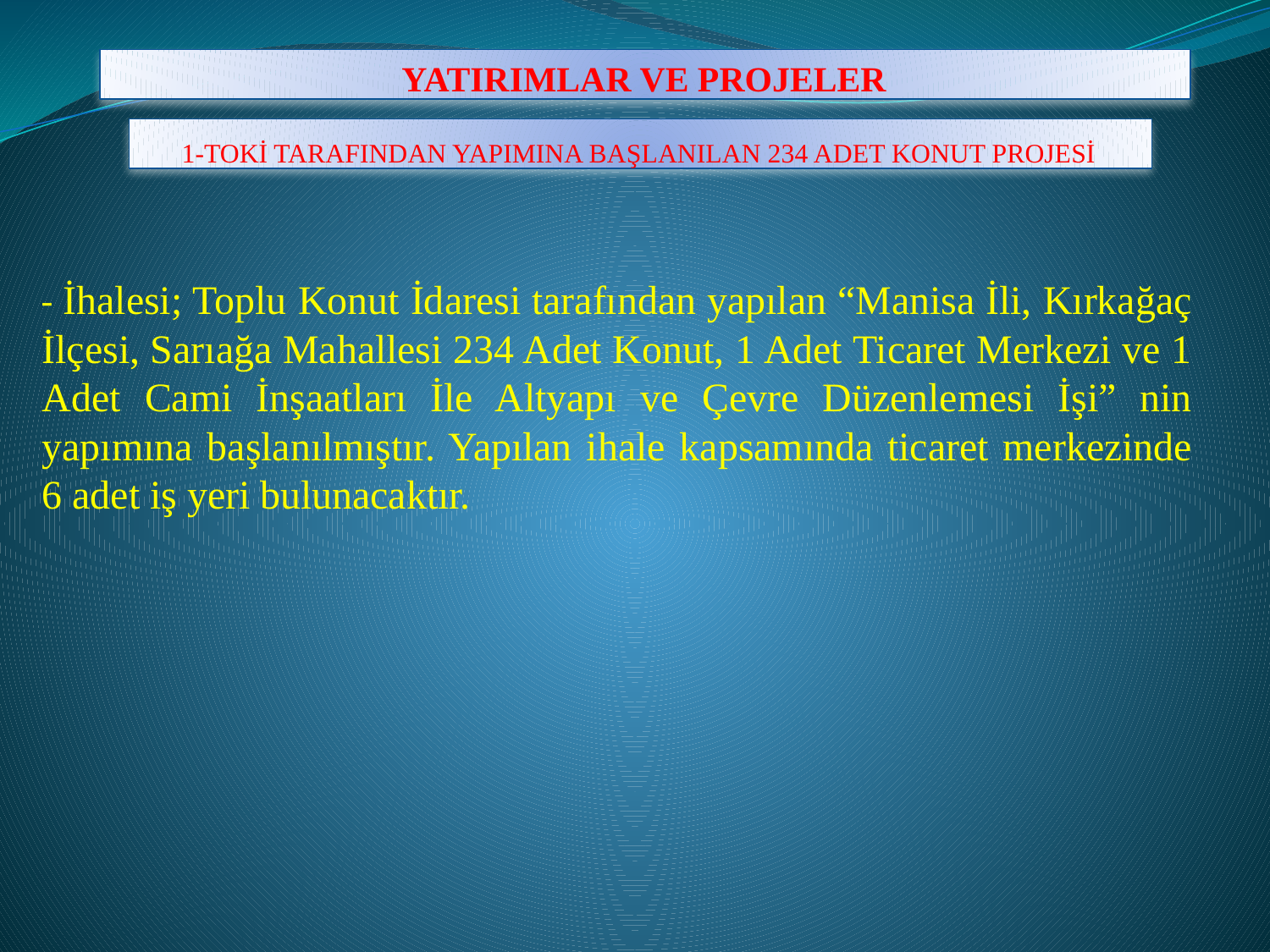

# YATIRIMLAR VE PROJELER

1-TOKİ TARAFINDAN YAPIMINA BAŞLANILAN 234 ADET KONUT PROJESİ

- İhalesi; Toplu Konut İdaresi tarafından yapılan “Manisa İli, Kırkağaç İlçesi, Sarıağa Mahallesi 234 Adet Konut, 1 Adet Ticaret Merkezi ve 1 Adet Cami İnşaatları İle Altyapı ve Çevre Düzenlemesi İşi” nin yapımına başlanılmıştır. Yapılan ihale kapsamında ticaret merkezinde 6 adet iş yeri bulunacaktır.